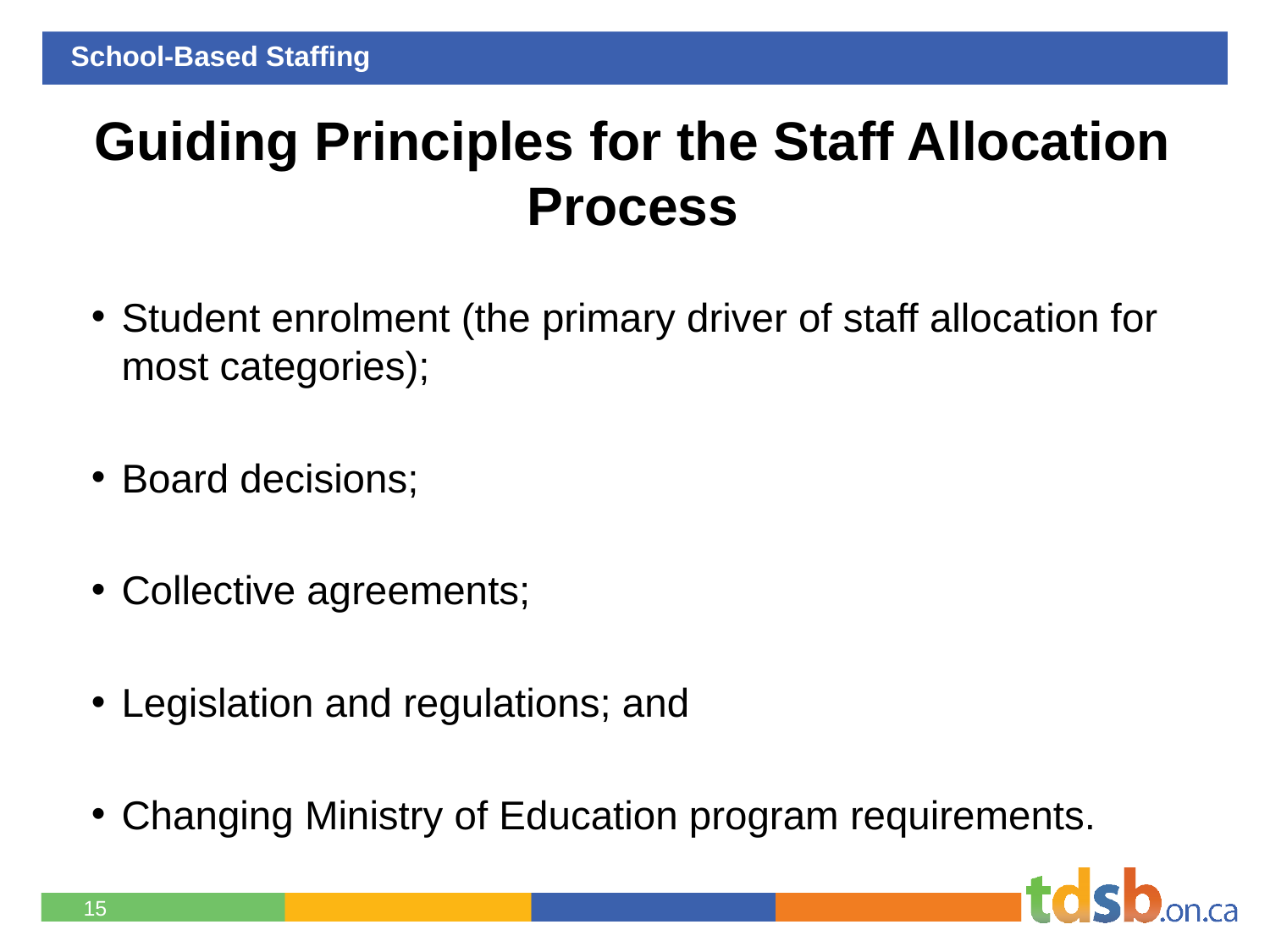

School-Based Staffing
# Guiding Principles for the Staff Allocation Process
Student enrolment (the primary driver of staff allocation for most categories);

Board decisions;

Collective agreements;

Legislation and regulations; and

Changing Ministry of Education program requirements.

15